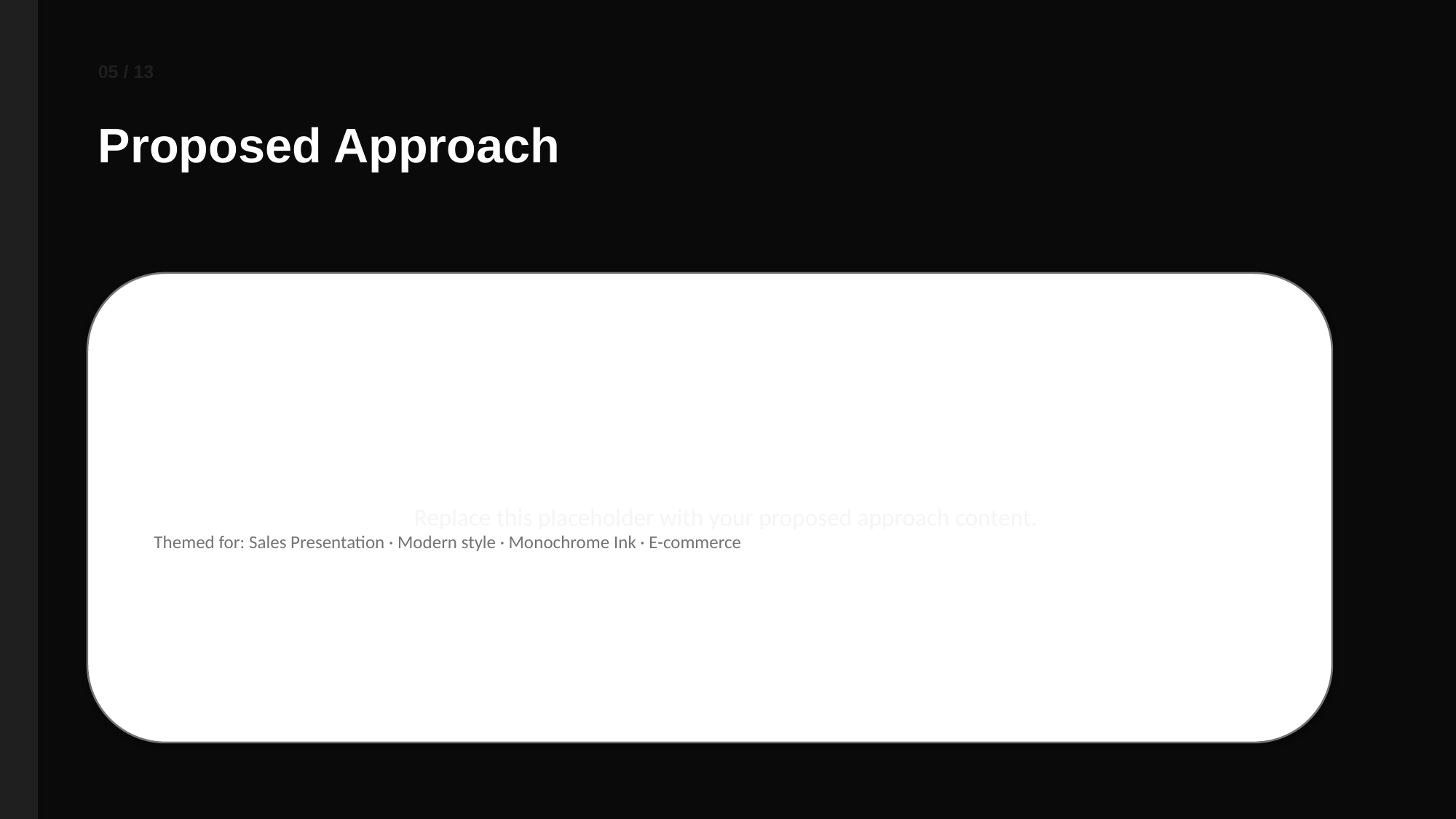

05 / 13
Proposed Approach
Replace this placeholder with your proposed approach content.
Themed for: Sales Presentation · Modern style · Monochrome Ink · E-commerce